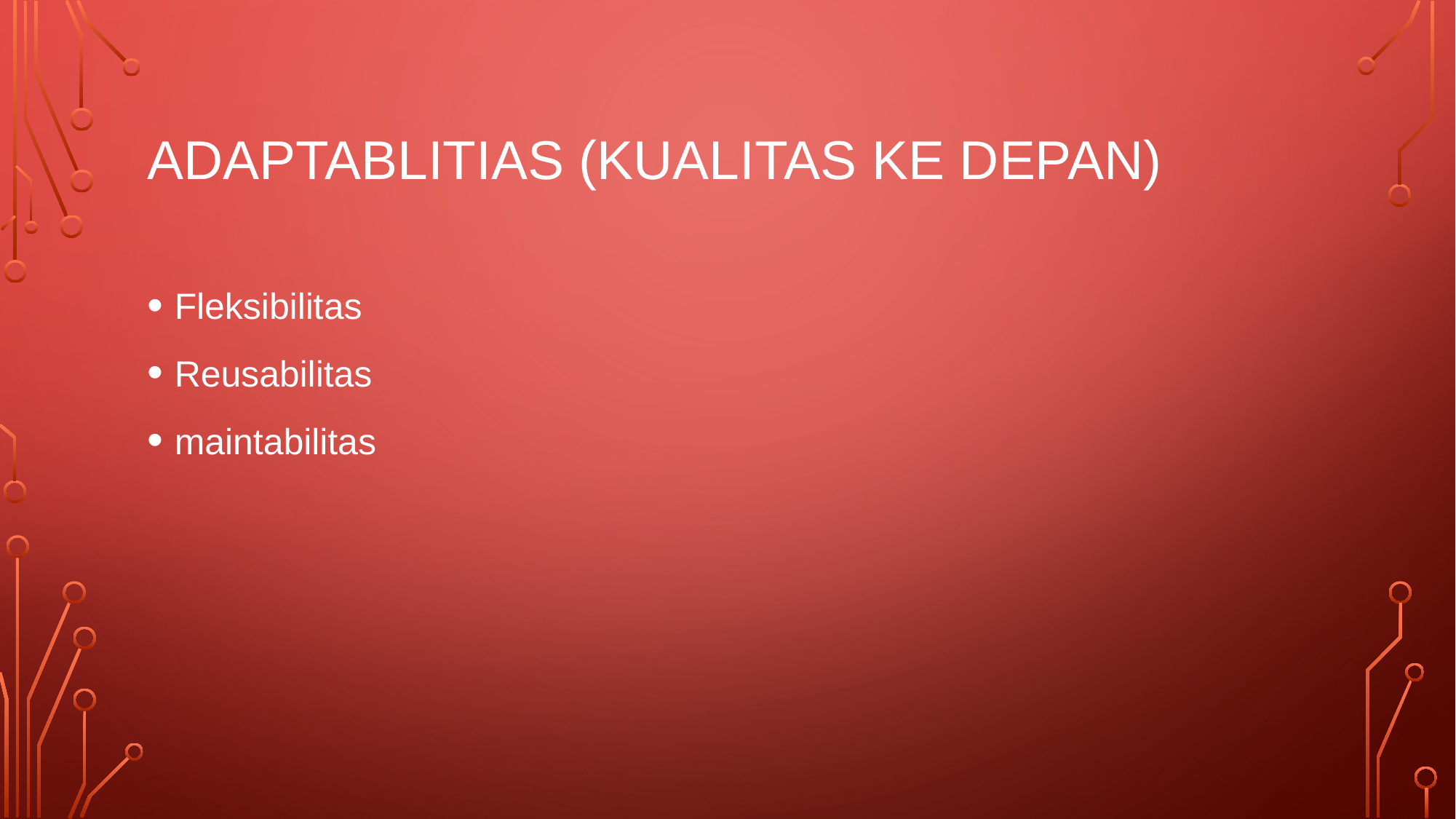

# Adaptablitias (kualitas ke depan)
Fleksibilitas
Reusabilitas
maintabilitas